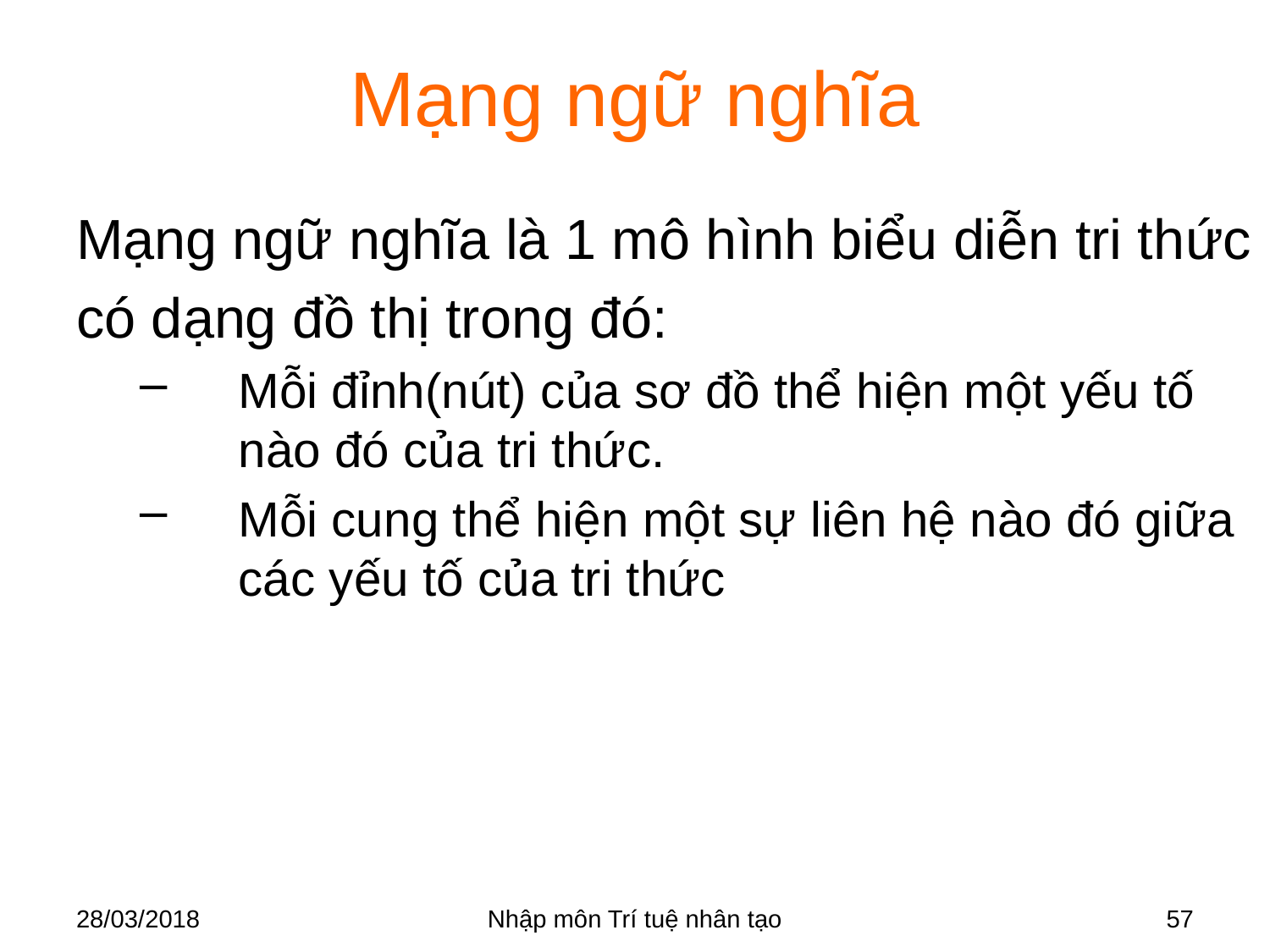

# Mạng ngữ nghĩa
Mạng ngữ nghĩa là 1 mô hình biểu diễn tri thức
có dạng đồ thị trong đó:
Mỗi đỉnh(nút) của sơ đồ thể hiện một yếu tố nào đó của tri thức.
Mỗi cung thể hiện một sự liên hệ nào đó giữa các yếu tố của tri thức

28/03/2018

Nhập môn Trí tuệ nhân tạo

57